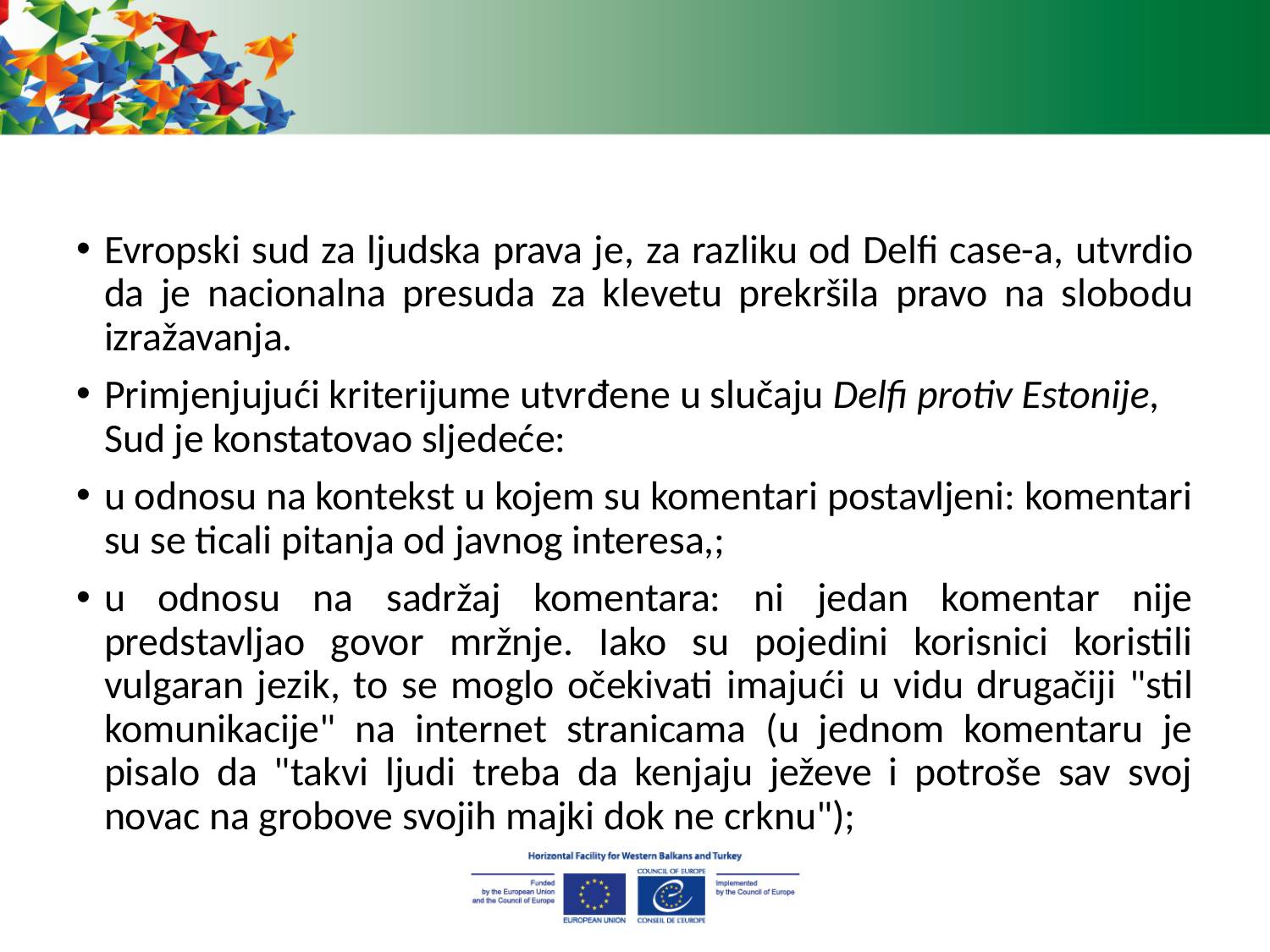

Evropski sud za ljudska prava je, za razliku od Delfi case-a, utvrdio da je nacionalna presuda za klevetu prekršila pravo na slobodu izražavanja.
Primjenjujući kriterijume utvrđene u slučaju Delfi protiv Estonije, Sud je konstatovao sljedeće:
u odnosu na kontekst u kojem su komentari postavljeni: komentari su se ticali pitanja od javnog interesa,;
u odnosu na sadržaj komentara: ni jedan komentar nije predstavljao govor mržnje. Iako su pojedini korisnici koristili vulgaran jezik, to se moglo očekivati imajući u vidu drugačiji "stil komunikacije" na internet stranicama (u jednom komentaru je pisalo da "takvi ljudi treba da kenjaju ježeve i potroše sav svoj novac na grobove svojih majki dok ne crknu");